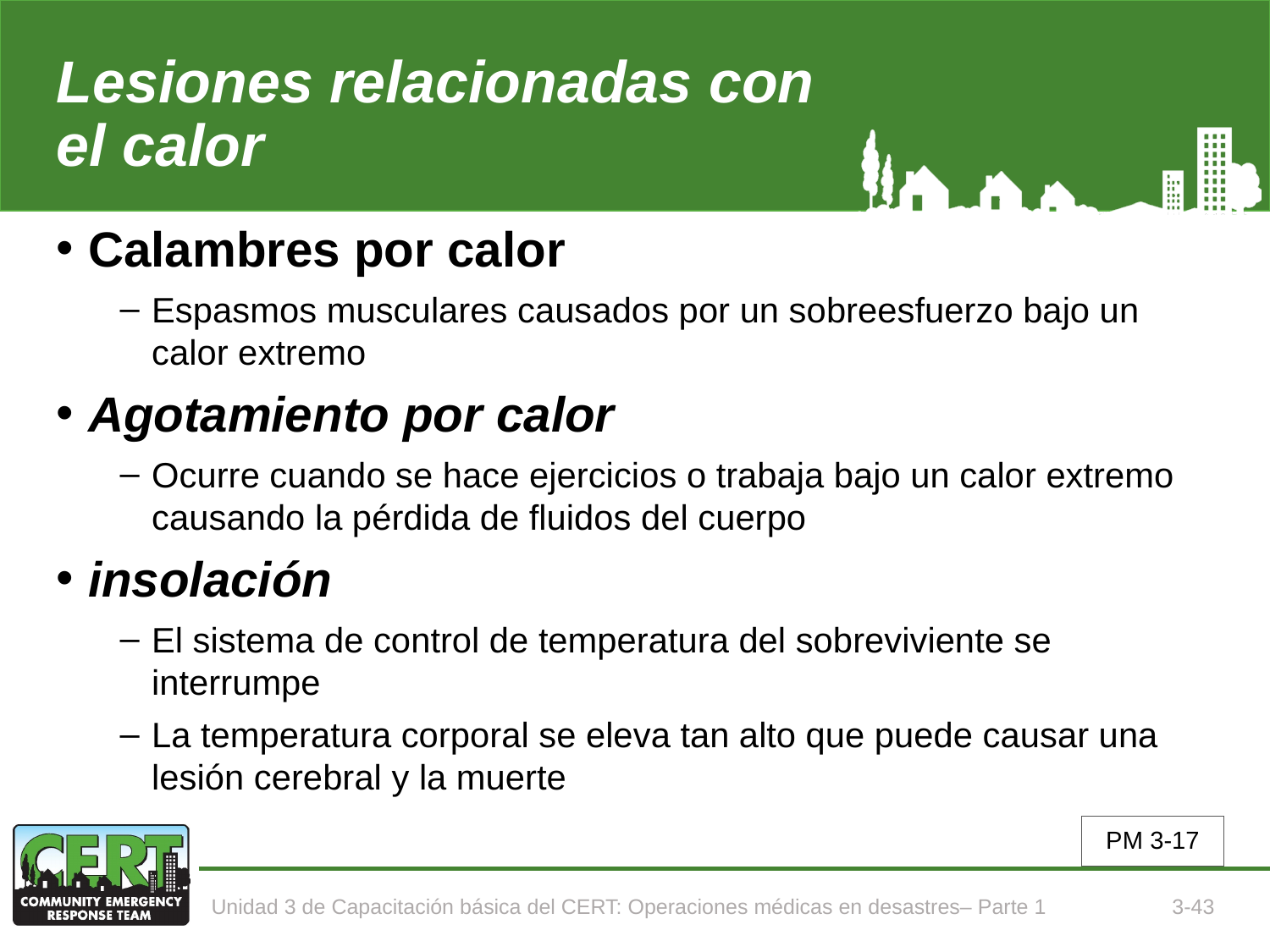

# Lesiones relacionadas con el calor
Calambres por calor
Espasmos musculares causados por un sobreesfuerzo bajo un calor extremo
Agotamiento por calor
Ocurre cuando se hace ejercicios o trabaja bajo un calor extremo causando la pérdida de fluidos del cuerpo
insolación
El sistema de control de temperatura del sobreviviente se interrumpe
La temperatura corporal se eleva tan alto que puede causar una lesión cerebral y la muerte

PM 3-17
Unidad 3 de Capacitación básica del CERT: Operaciones médicas en desastres– Parte 1
3-43